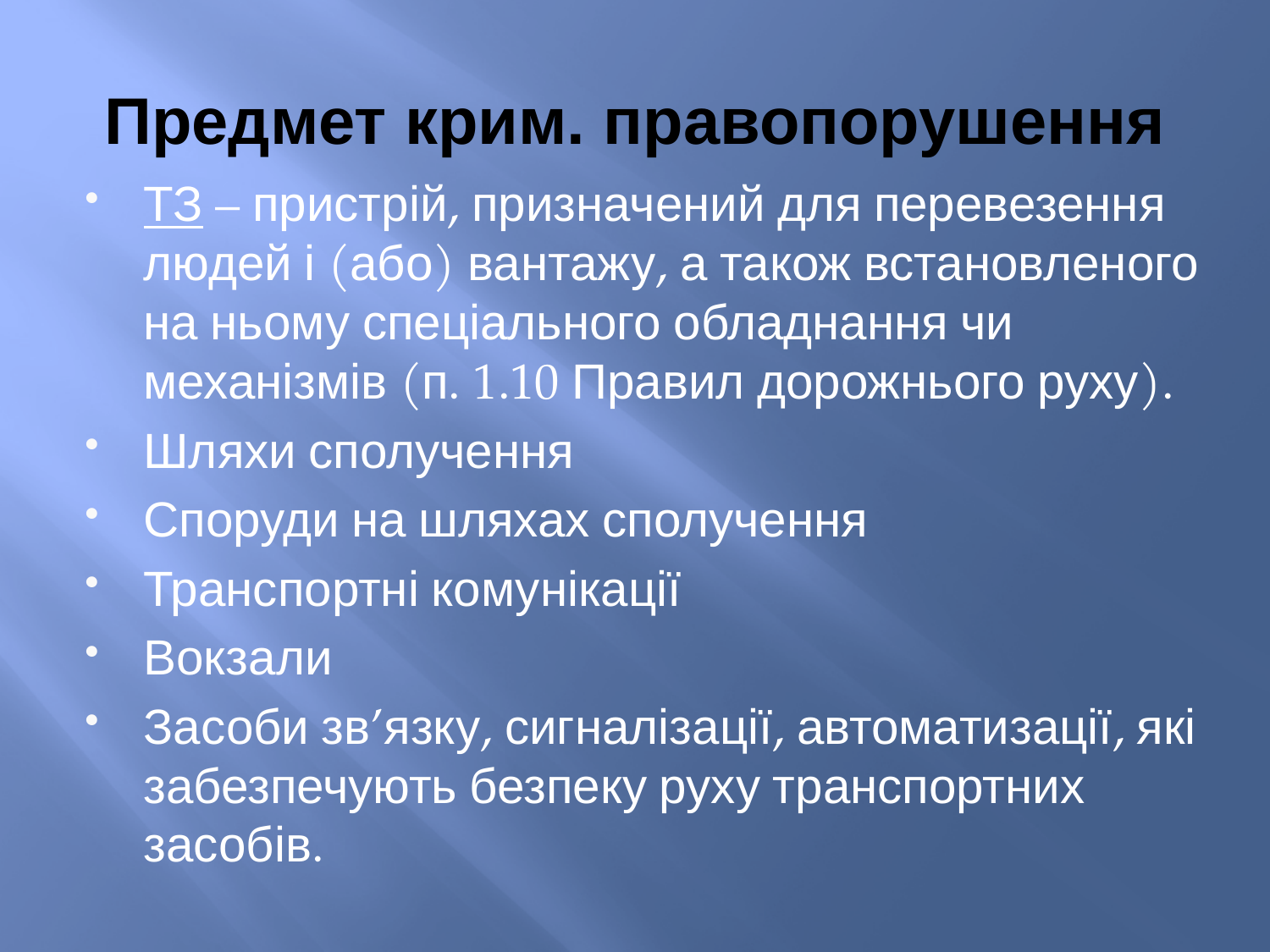

# Предмет крим. правопорушення
ТЗ – пристрій, призначений для перевезення людей і (або) вантажу, а також встановленого на ньому спеціального обладнання чи механізмів (п. 1.10 Правил дорожнього руху).
Шляхи сполучення
Споруди на шляхах сполучення
Транспортні комунікації
Вокзали
Засоби зв’язку, сигналізації, автоматизації, які забезпечують безпеку руху транспортних засобів.